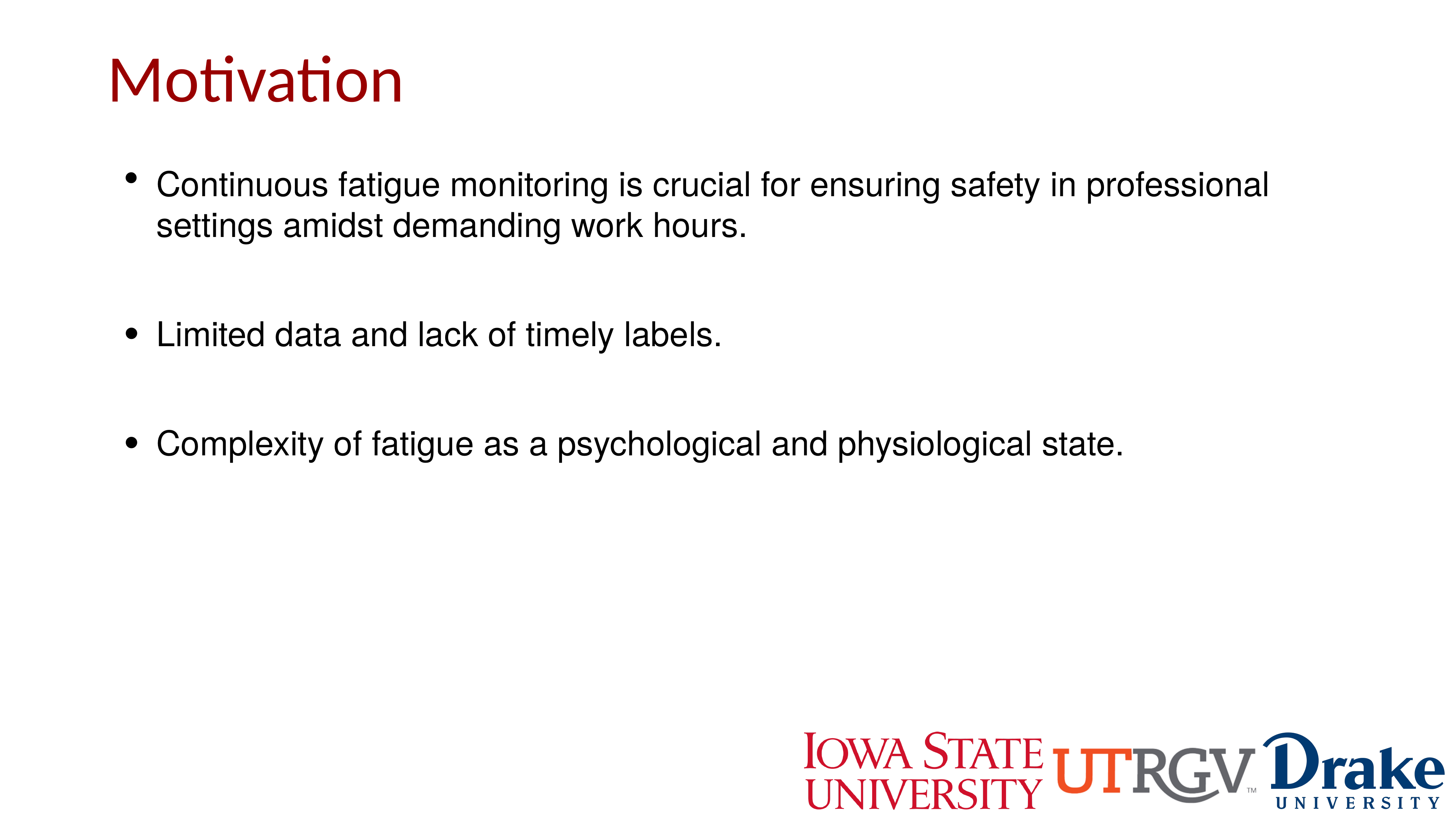

# Motivation
Continuous fatigue monitoring is crucial for ensuring safety in professional settings amidst demanding work hours.

Limited data and lack of timely labels.

Complexity of fatigue as a psychological and physiological state.